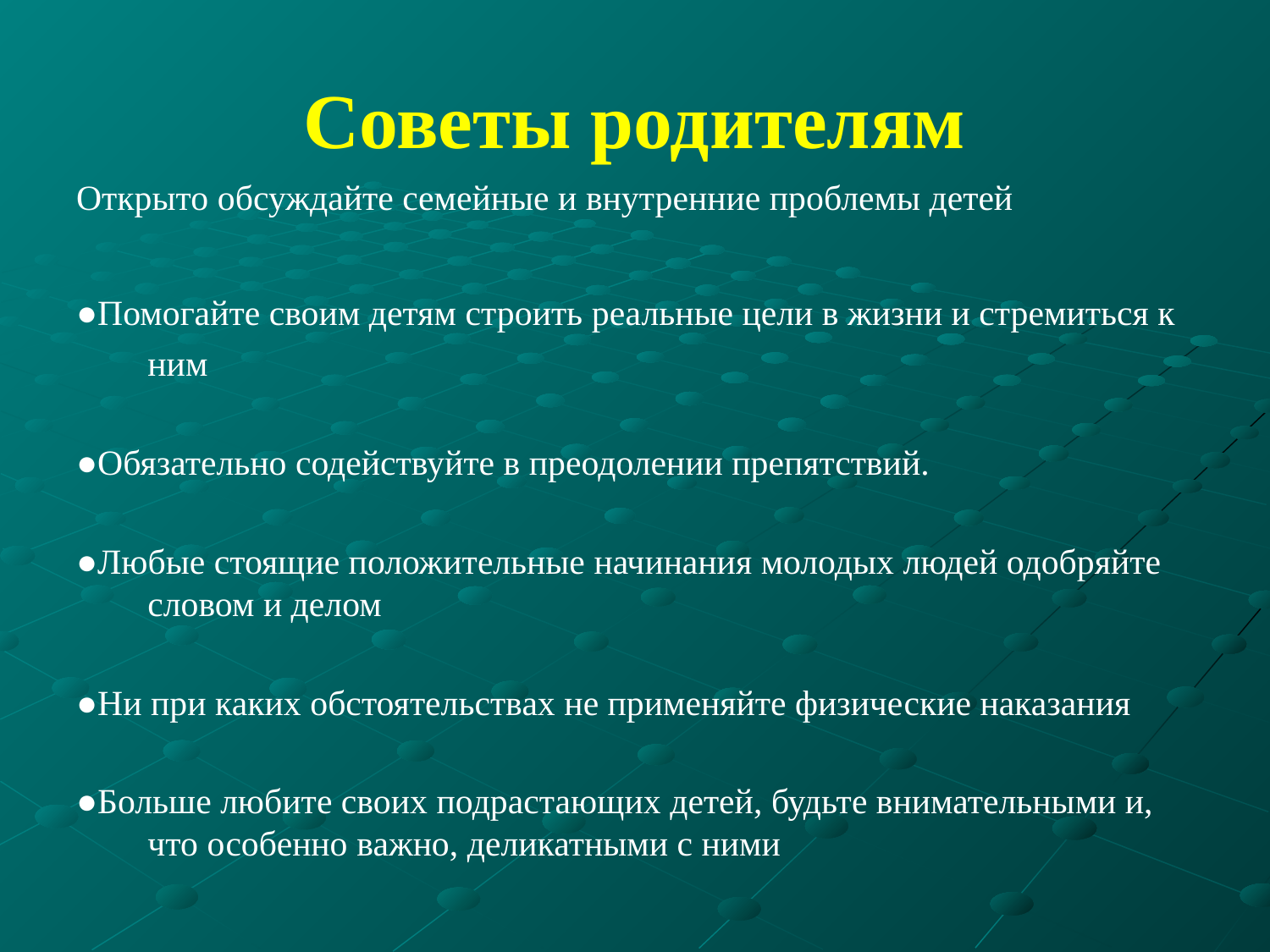

# Советы родителям
Открыто обсуждайте семейные и внутренние проблемы детей

●Помогайте своим детям строить реальные цели в жизни и стремиться к ним

●Обязательно содействуйте в преодолении препятствий.

●Любые стоящие положительные начинания молодых людей одобряйте словом и делом

●Ни при каких обстоятельствах не применяйте физические наказания

●Больше любите своих подрастающих детей, будьте внимательными и, что особенно важно, деликатными с ними